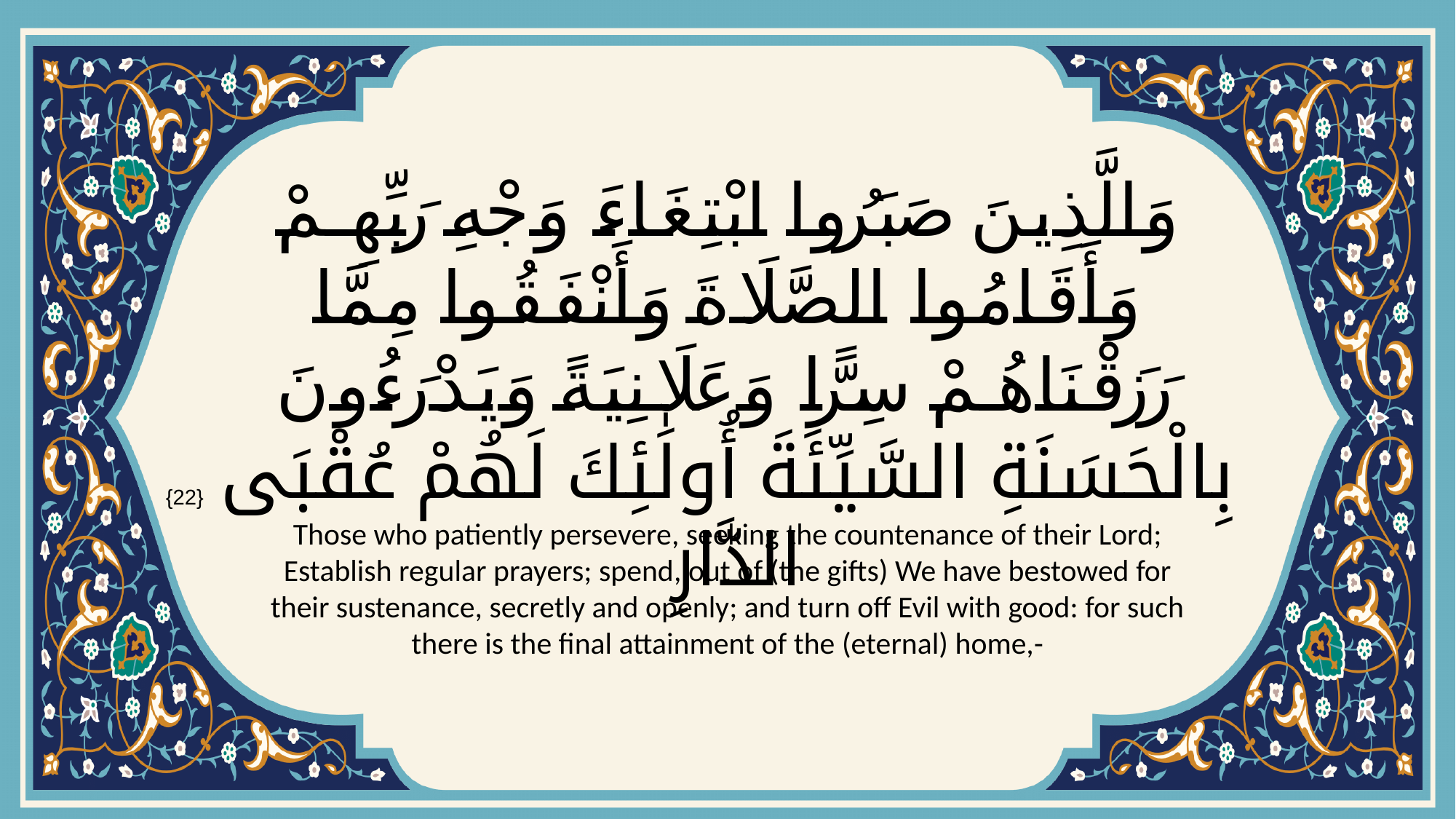

# وَالَّذِينَ صَبَرُوا ابْتِغَاءَ وَجْهِ رَبِّهِمْ وَأَقَامُوا الصَّلَاةَ وَأَنْفَقُوا مِمَّا رَزَقْنَاهُمْ سِرًّا وَعَلَانِيَةً وَيَدْرَءُونَ بِالْحَسَنَةِ السَّيِّئَةَ أُولَٰئِكَ لَهُمْ عُقْبَى الدَّارِ
{22}
Those who patiently persevere, seeking the countenance of their Lord; Establish regular prayers; spend, out of (the gifts) We have bestowed for their sustenance, secretly and openly; and turn off Evil with good: for such there is the final attainment of the (eternal) home,-